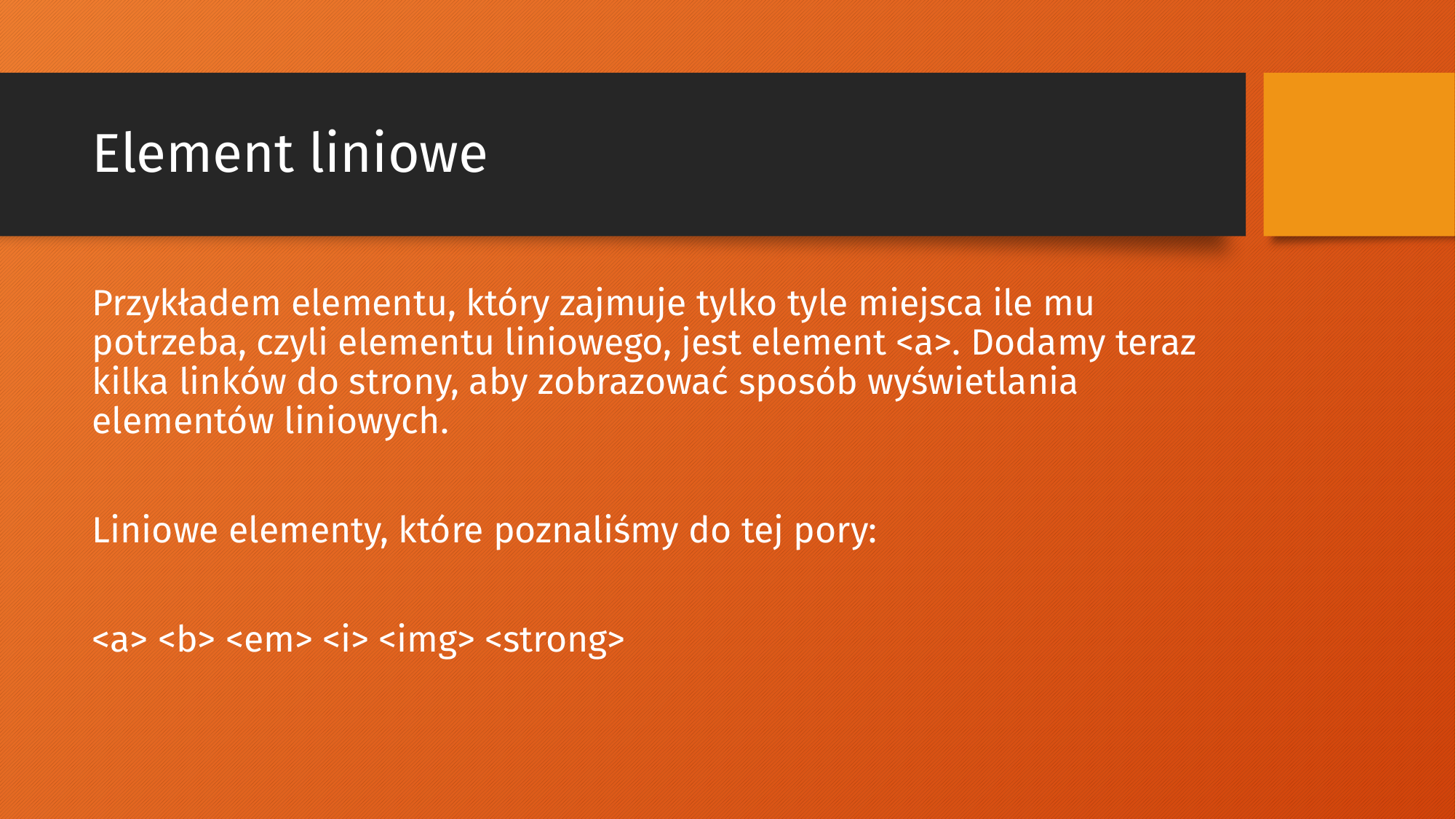

# Element liniowe
Przykładem elementu, który zajmuje tylko tyle miejsca ile mu potrzeba, czyli elementu liniowego, jest element <a>. Dodamy teraz kilka linków do strony, aby zobrazować sposób wyświetlania elementów liniowych.

Liniowe elementy, które poznaliśmy do tej pory:

<a> <b> <em> <i> <img> <strong>